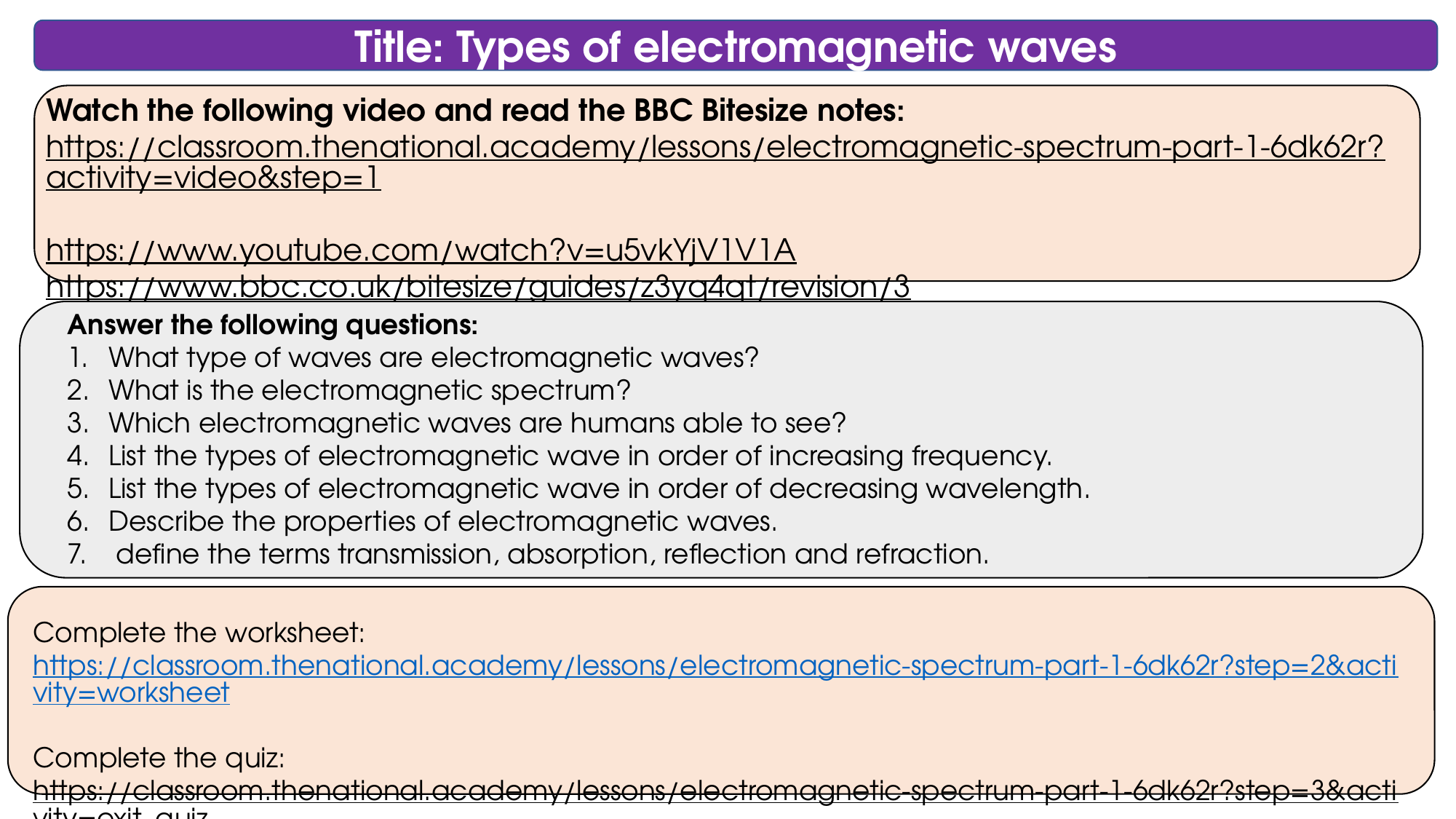

Title: Types of electromagnetic waves

Watch the following video and read the BBC Bitesize notes:
https://classroom.thenational.academy/lessons/electromagnetic-spectrum-part-1-6dk62r?activity=video&step=1
https://www.youtube.com/watch?v=u5vkYjV1V1A
https://www.bbc.co.uk/bitesize/guides/z3yq4qt/revision/3

Answer the following questions:
What type of waves are electromagnetic waves?
What is the electromagnetic spectrum?
Which electromagnetic waves are humans able to see?
List the types of electromagnetic wave in order of increasing frequency.
List the types of electromagnetic wave in order of decreasing wavelength.
Describe the properties of electromagnetic waves.
 define the terms transmission, absorption, reflection and refraction.

Complete the worksheet: https://classroom.thenational.academy/lessons/electromagnetic-spectrum-part-1-6dk62r?step=2&activity=worksheet
Complete the quiz:
https://classroom.thenational.academy/lessons/electromagnetic-spectrum-part-1-6dk62r?step=3&activity=exit_quiz